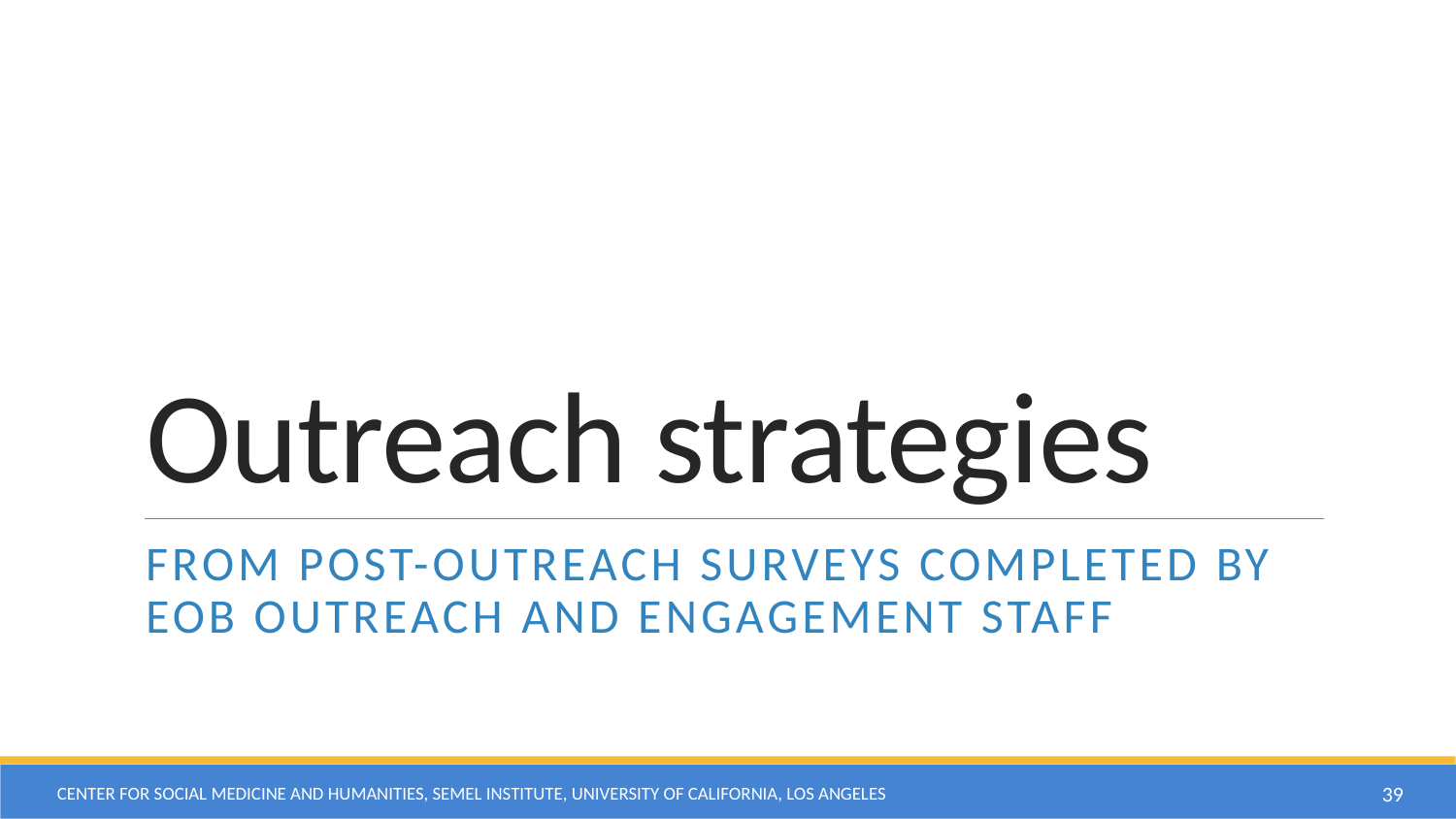

# Outreach strategies
From post-outreach surveys Completed by
EOB Outreach and Engagement Staff
Center for Social Medicine and Humanities, Semel Institute, University of California, Los Angeles
39